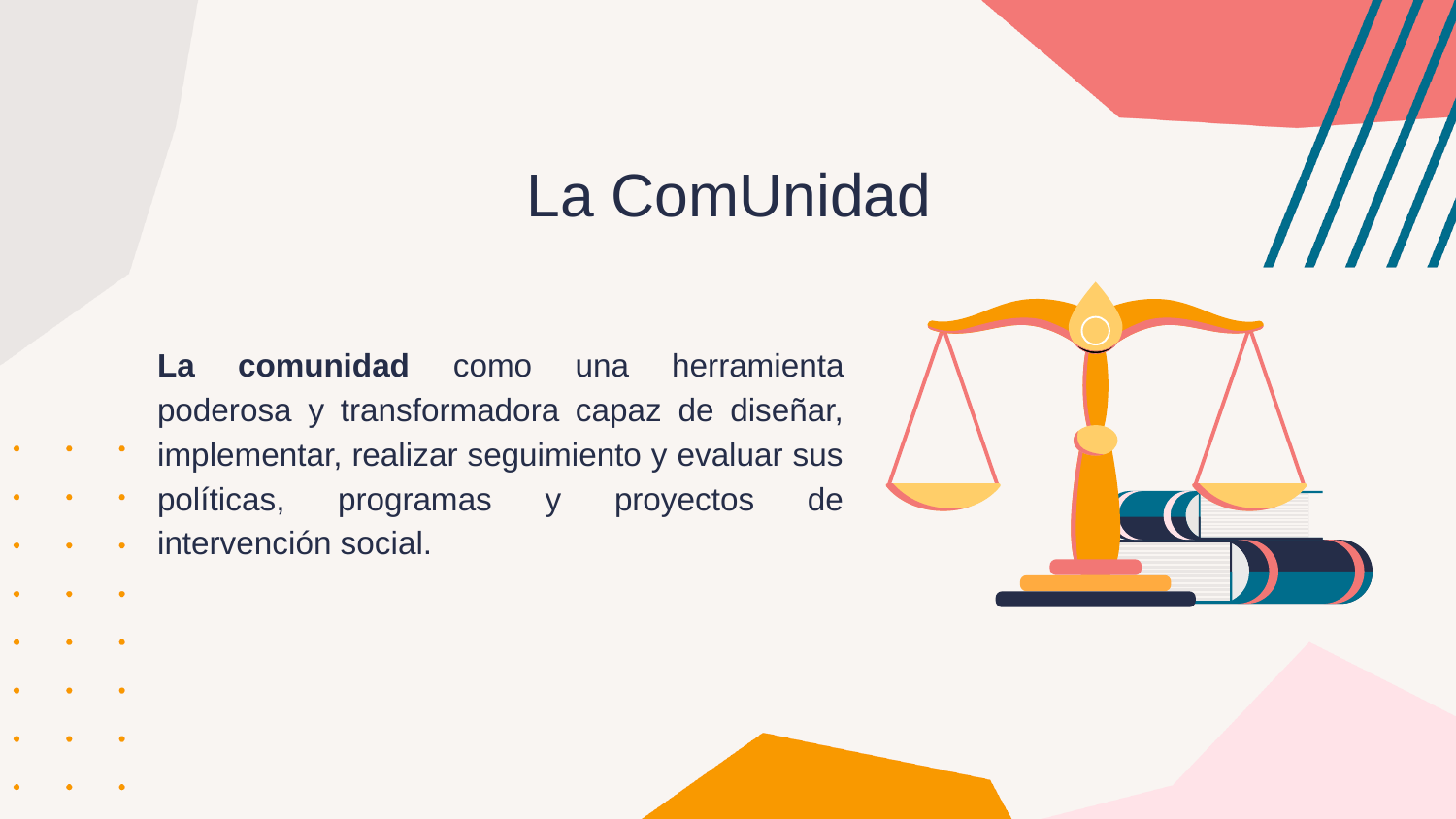

# La ComUnidad

La comunidad como una herramienta poderosa y transformadora capaz de diseñar, implementar, realizar seguimiento y evaluar sus políticas, programas y proyectos de intervención social.